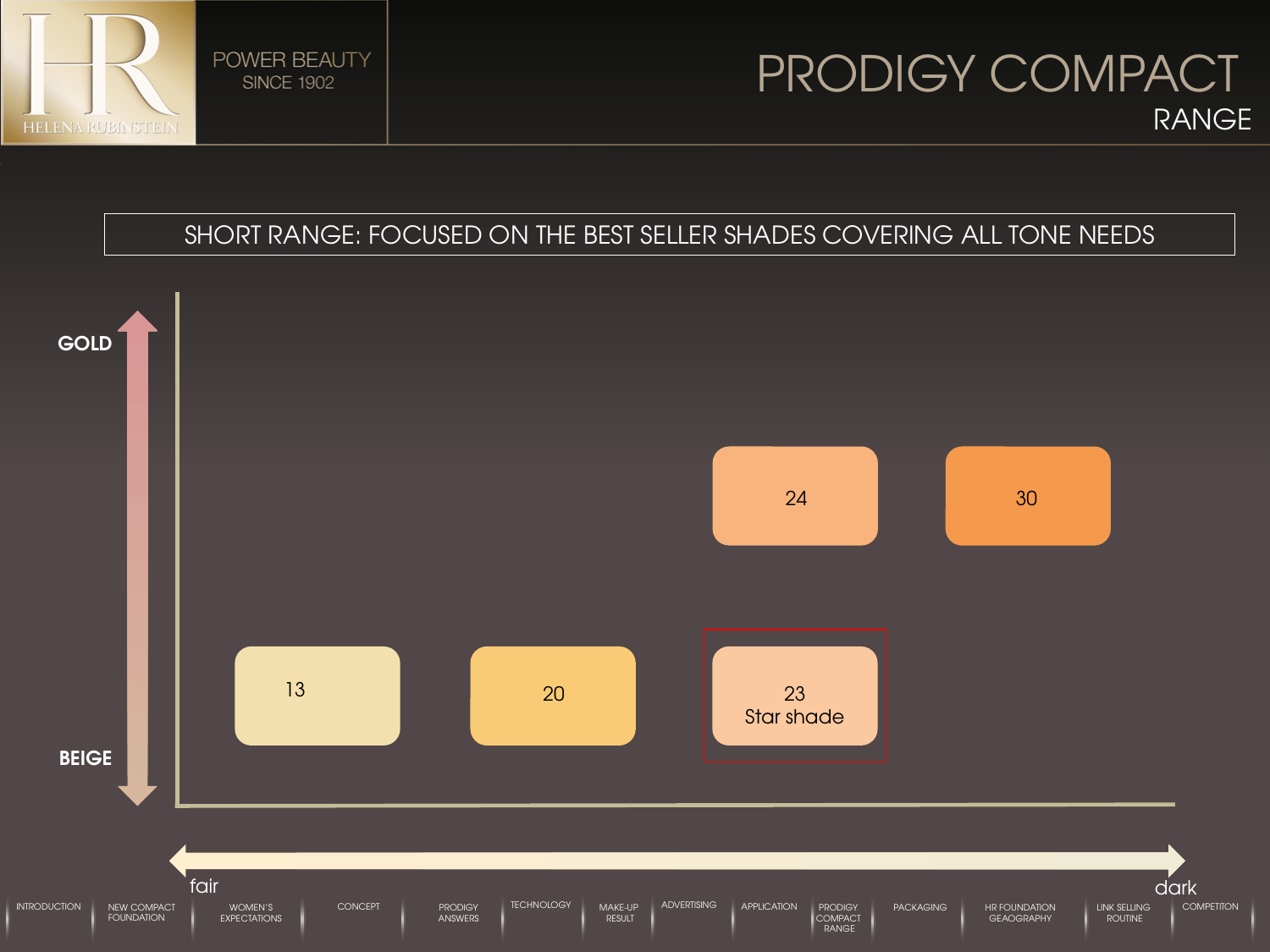

PRODIGY COMPACT
RANGE
SHORT RANGE: FOCUSED ON THE BEST SELLER SHADES COVERING ALL TONE NEEDS

GOLD

24

30

13

20

23
Star shade
BEIGE

fair
dark